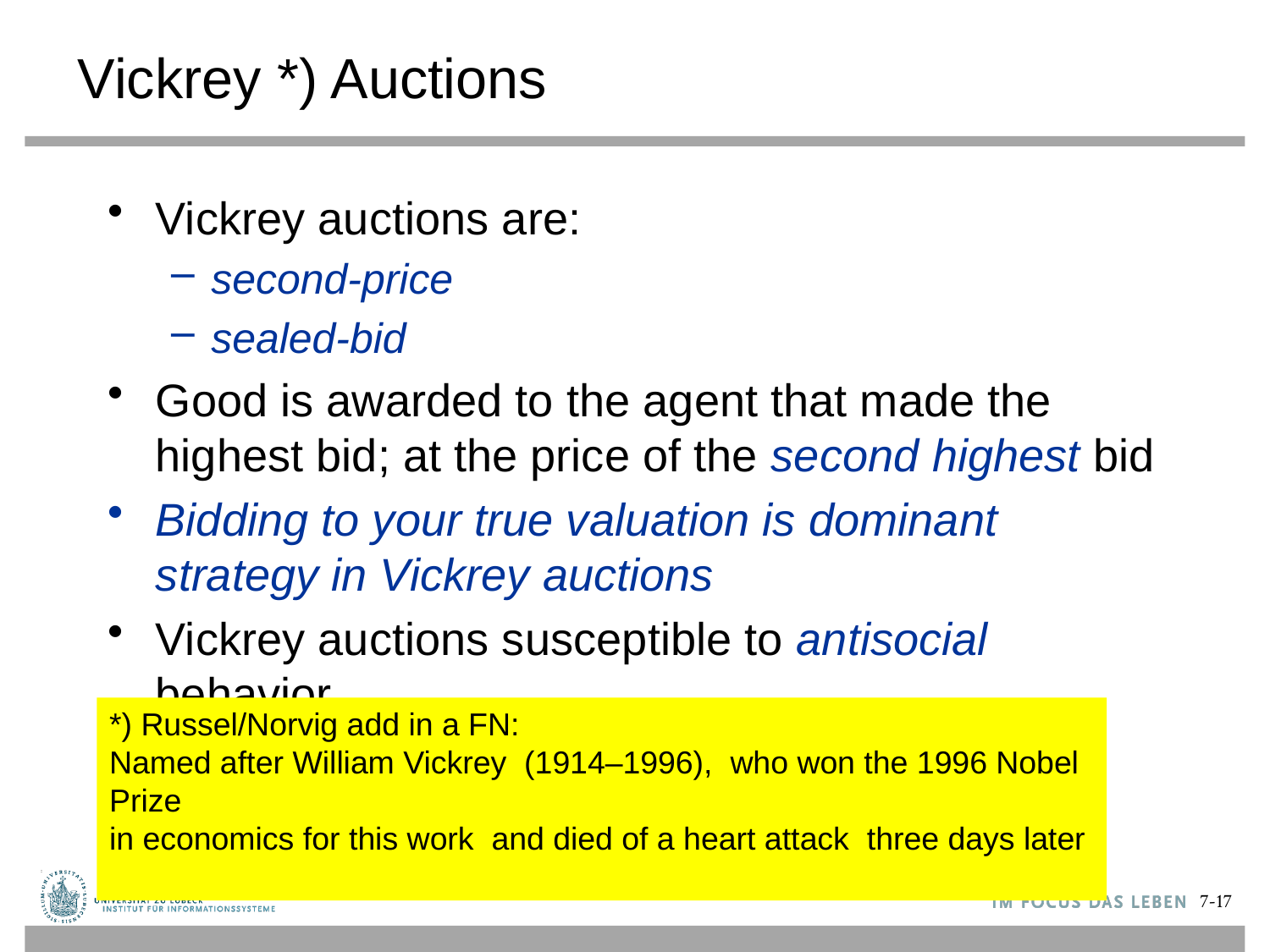

# Vickrey *) Auctions
Vickrey auctions are:
second-price
sealed-bid
Good is awarded to the agent that made the highest bid; at the price of the second highest bid
Bidding to your true valuation is dominant strategy in Vickrey auctions
Vickrey auctions susceptible to antisocial behavior
*) Russel/Norvig add in a FN:
Named after William Vickrey  (1914–1996),  who won the 1996 Nobel Prize
in economics for this work  and died of a heart attack  three days later

7-17